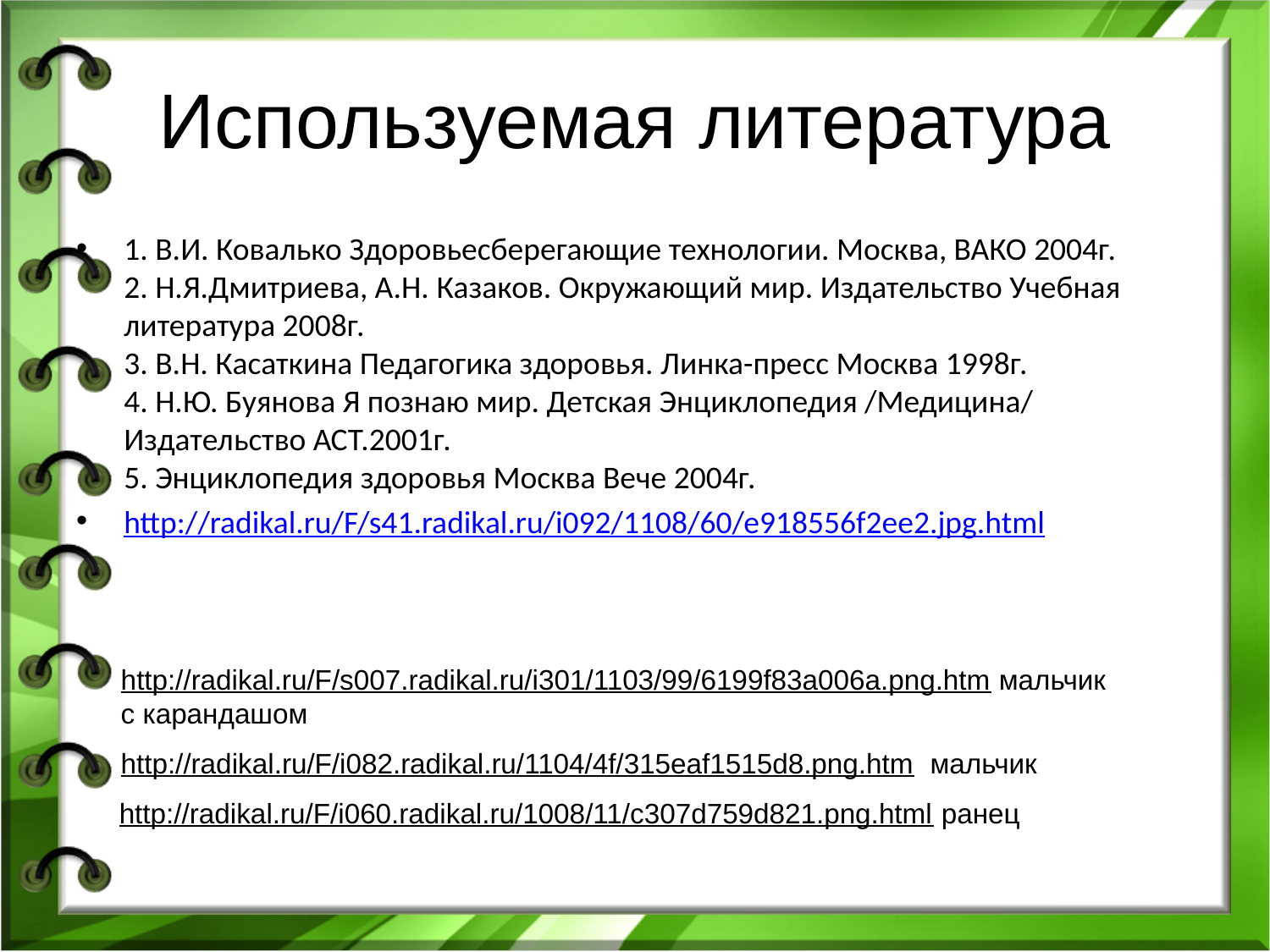

# Используемая литература
1. В.И. Ковалько Здоровьесберегающие технологии. Москва, ВАКО 2004г.
2. Н.Я.Дмитриева, А.Н. Казаков. Окружающий мир. Издательство Учебная литература 2008г.
3. В.Н. Касаткина Педагогика здоровья. Линка-пресс Москва 1998г.
4. Н.Ю. Буянова Я познаю мир. Детская Энциклопедия /Медицина/ Издательство АСТ.2001г.
5. Энциклопедия здоровья Москва Вече 2004г.
http://radikal.ru/F/s41.radikal.ru/i092/1108/60/e918556f2ee2.jpg.html
http://radikal.ru/F/s007.radikal.ru/i301/1103/99/6199f83a006a.png.htm мальчик
с карандашом
http://radikal.ru/F/i082.radikal.ru/1104/4f/315eaf1515d8.png.htm  мальчик
http://radikal.ru/F/i060.radikal.ru/1008/11/c307d759d821.png.html ранец